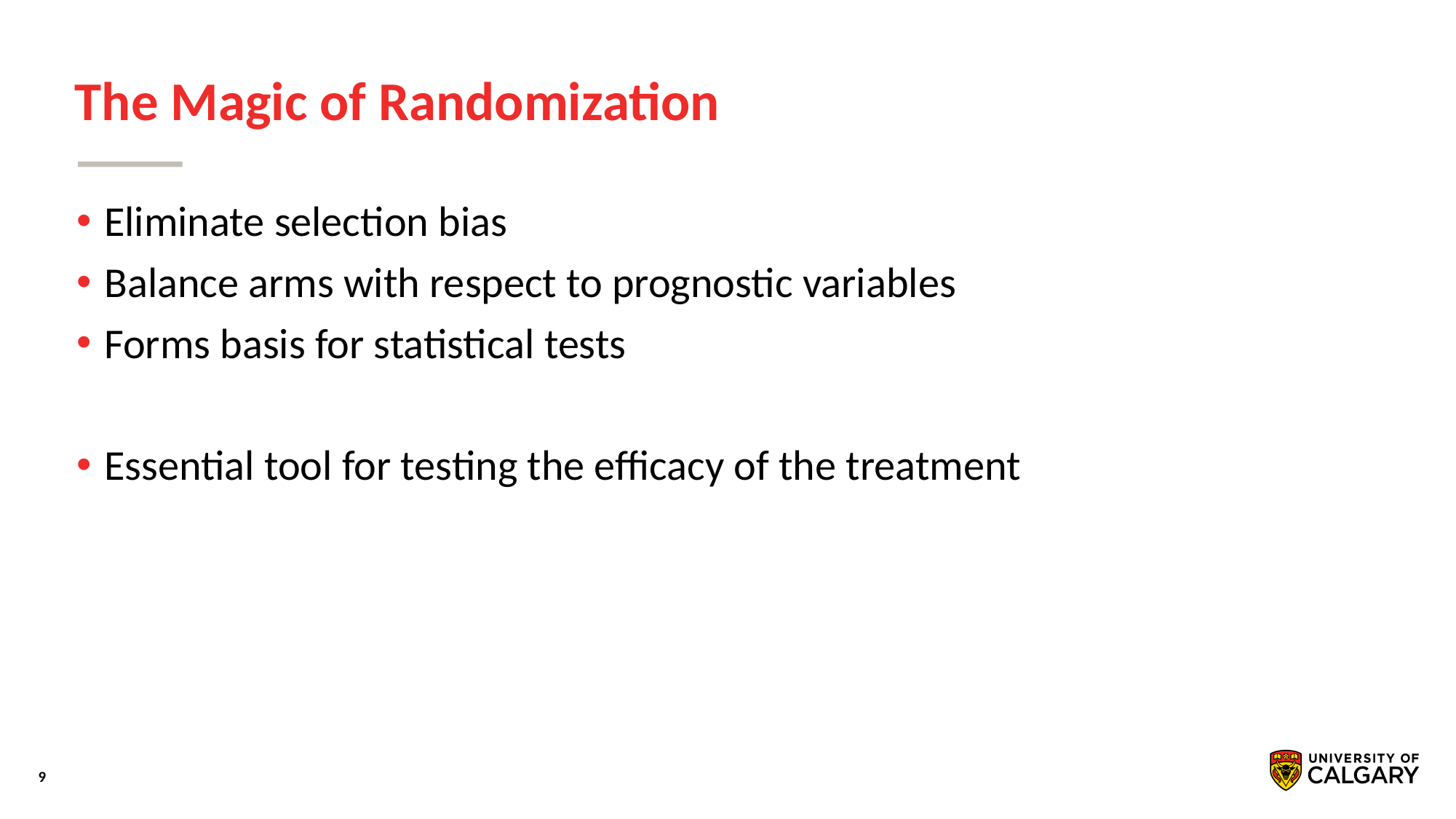

# The Magic of Randomization
Eliminate selection bias
Balance arms with respect to prognostic variables
Forms basis for statistical tests

Essential tool for testing the efficacy of the treatment